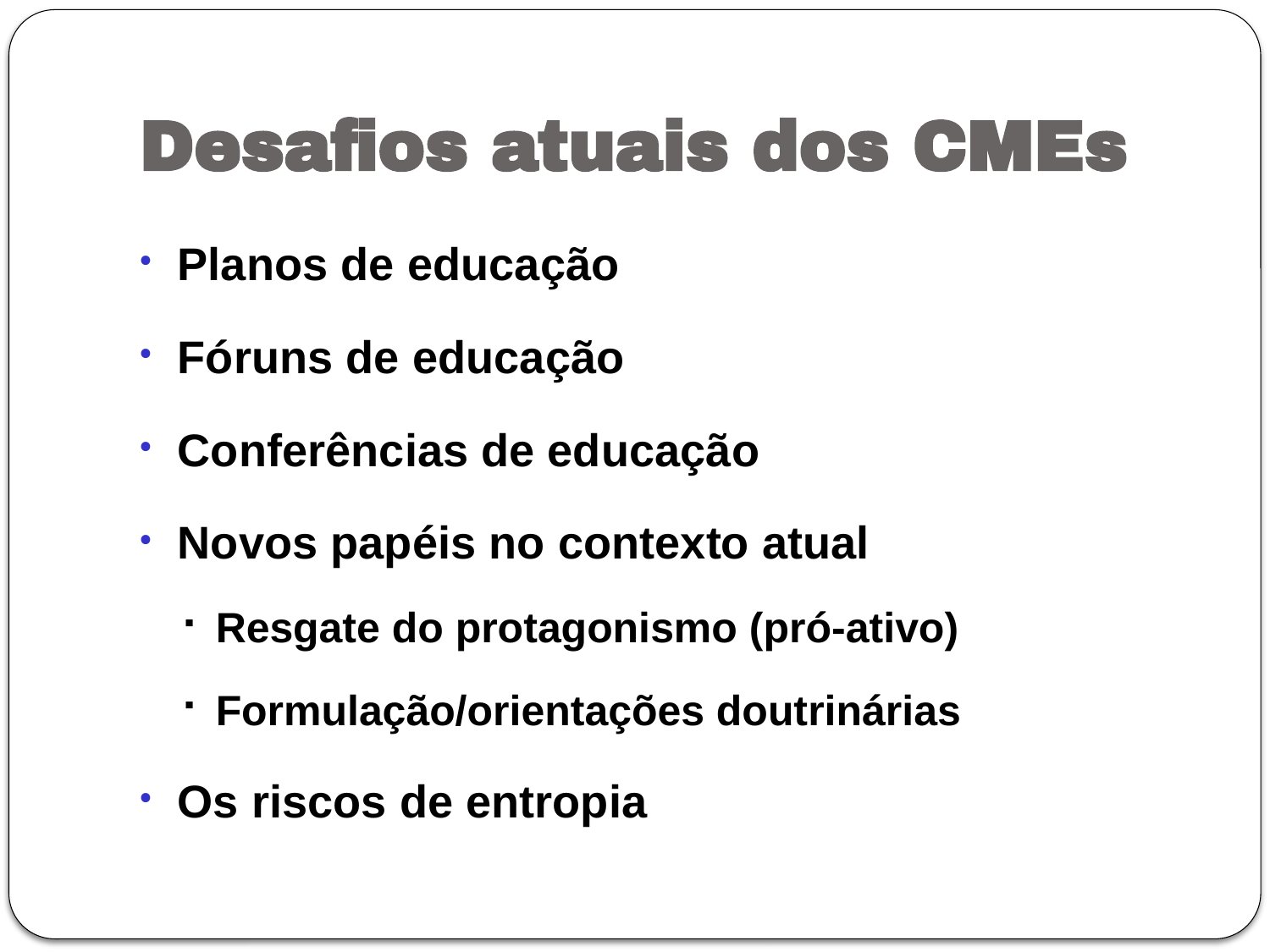

# Desafios atuais dos CMEs
Planos de educação
Fóruns de educação
Conferências de educação
Novos papéis no contexto atual
Resgate do protagonismo (pró-ativo)
Formulação/orientações doutrinárias
Os riscos de entropia